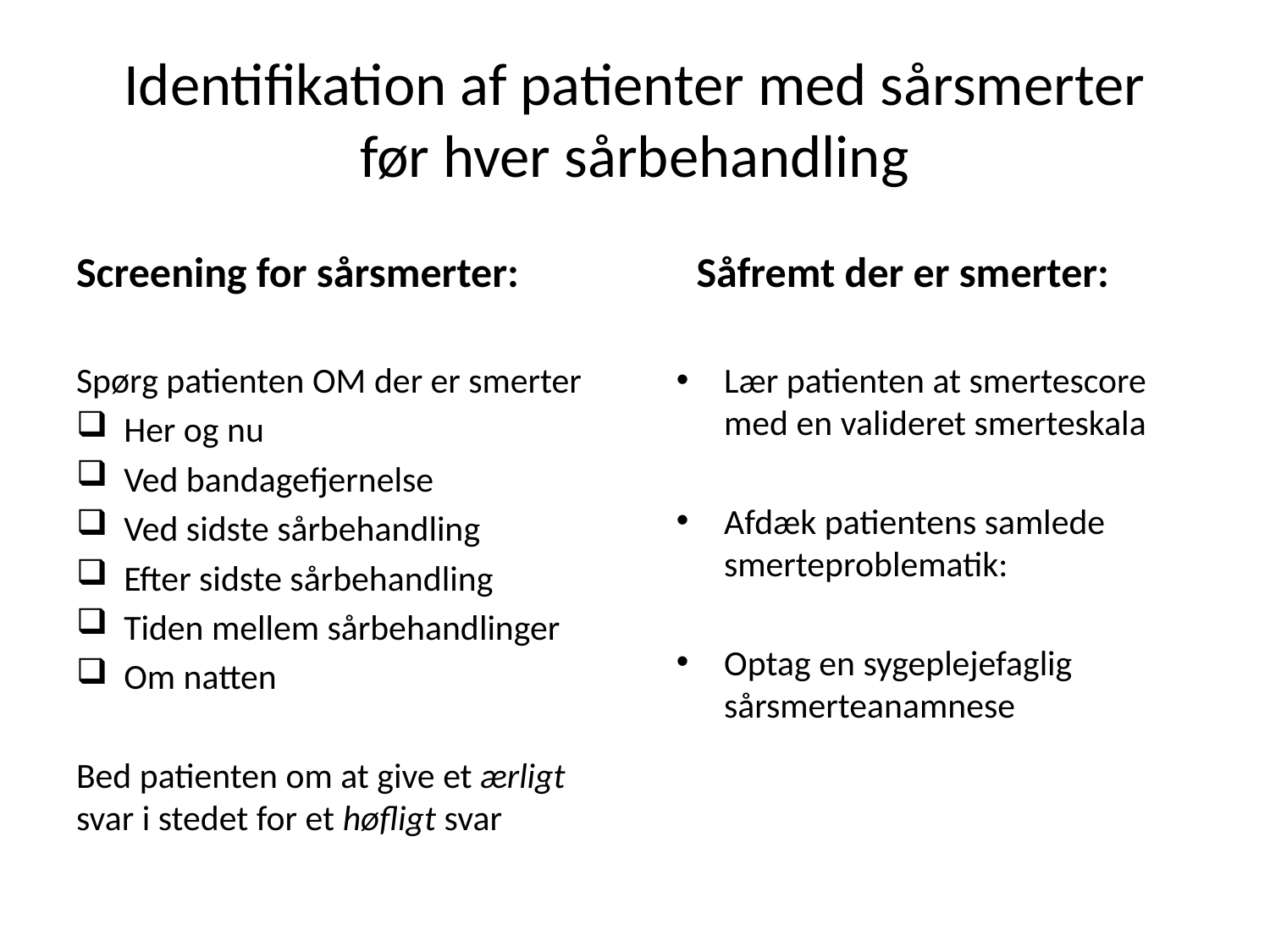

# Identifikation af patienter med sårsmerter før hver sårbehandling
Screening for sårsmerter:
Såfremt der er smerter:

Spørg patienten OM der er smerter
Her og nu
Ved bandagefjernelse
Ved sidste sårbehandling
Efter sidste sårbehandling
Tiden mellem sårbehandlinger
Om natten

Bed patienten om at give et ærligt svar i stedet for et høfligt svar

Lær patienten at smertescore med en valideret smerteskala

Afdæk patientens samlede smerteproblematik:

Optag en sygeplejefaglig sårsmerteanamnese